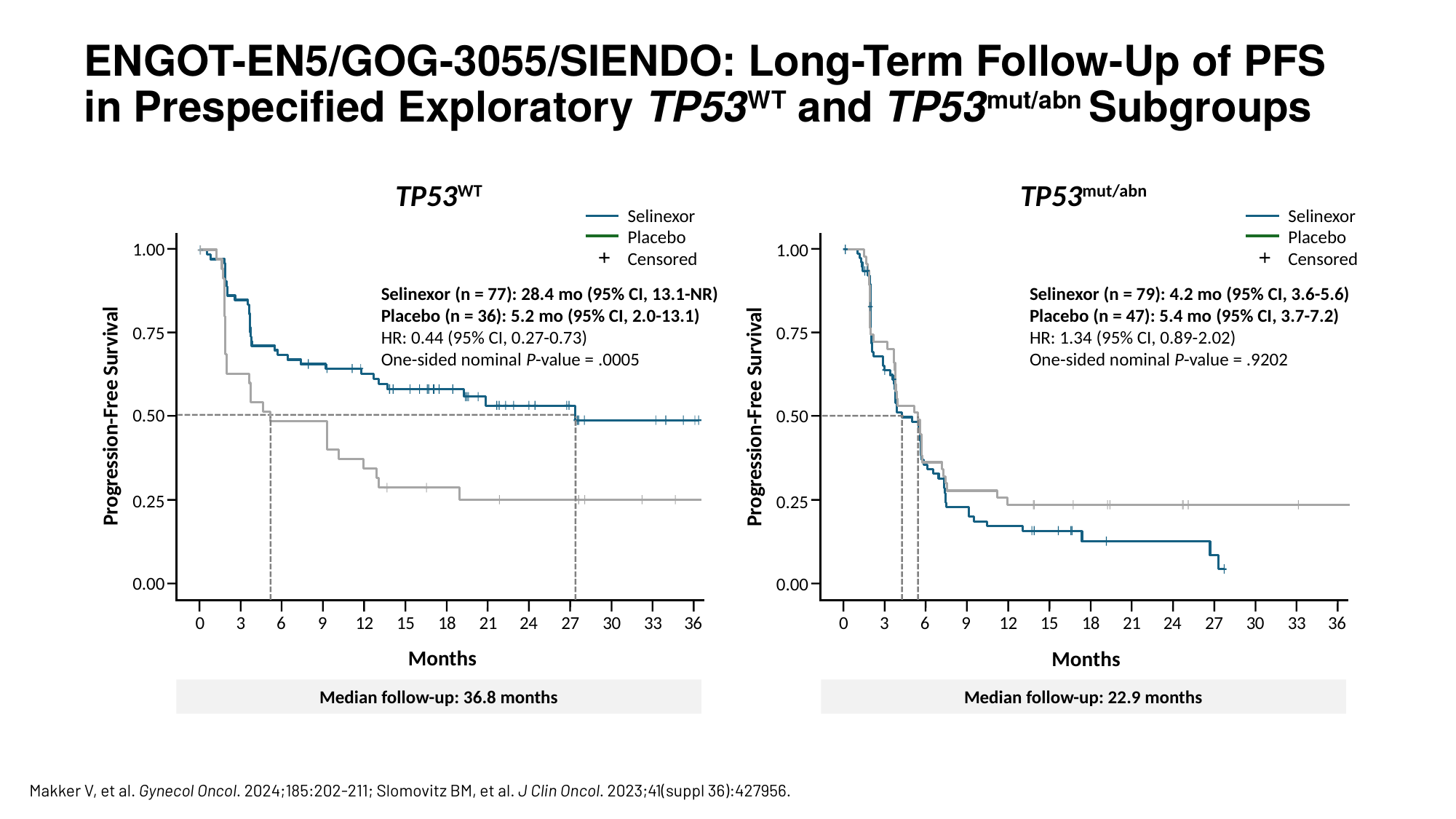

# ENGOT-EN5/GOG-3055/SIENDO: Long-Term Follow-Up of PFS in Prespecified Exploratory TP53WT and TP53mut/abn Subgroups
TP53WT
TP53mut/abn
Selinexor
Placebo
Censored
Selinexor
Placebo
Censored
Progression-Free Survival

Progression-Free Survival
1.00
1.00

Selinexor (n = 77): 28.4 mo (95% CI, 13.1-NR)
Placebo (n = 36): 5.2 mo (95% CI, 2.0-13.1)
HR: 0.44 (95% CI, 0.27-0.73)
One-sided nominal P-value = .0005
Selinexor (n = 79): 4.2 mo (95% CI, 3.6-5.6)
Placebo (n = 47): 5.4 mo (95% CI, 3.7-7.2)
HR: 1.34 (95% CI, 0.89-2.02)
One-sided nominal P-value = .9202

0.75
0.75

0.50
0.50

0.25
0.25

0.00
0.00

0
3
6
9
12
15
18
21
24
27
30
33
36
0
3
6
9
12
15
18
21
24
27
30
33
36
Months
Months
Median follow-up: 36.8 months
Median follow-up: 22.9 months
Makker V, et al. Gynecol Oncol. 2024;185:202-211; Slomovitz BM, et al. J Clin Oncol. 2023;41(suppl 36):427956.